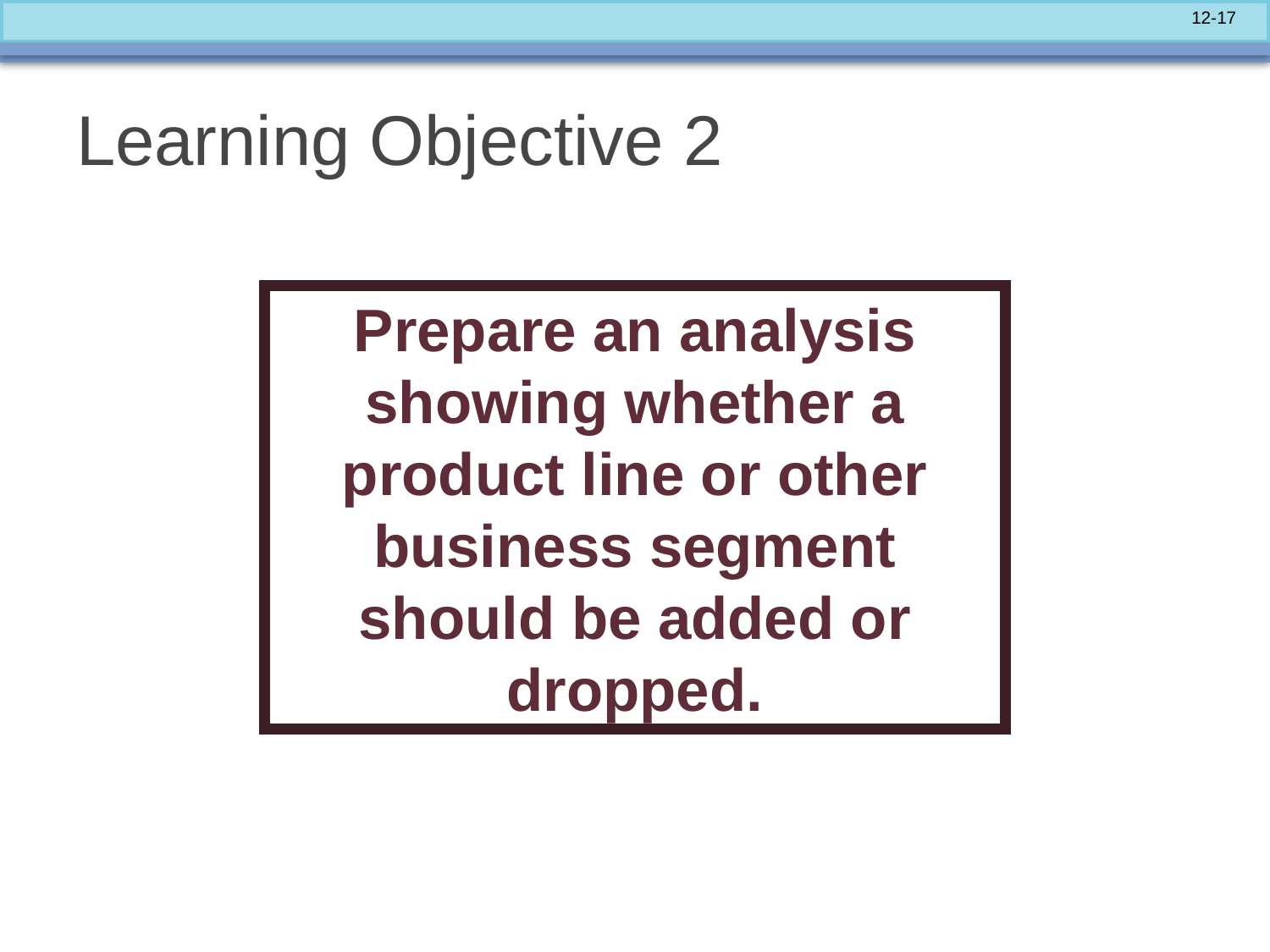

# Learning Objective 2
Prepare an analysis showing whether a product line or other business segment should be added or dropped.